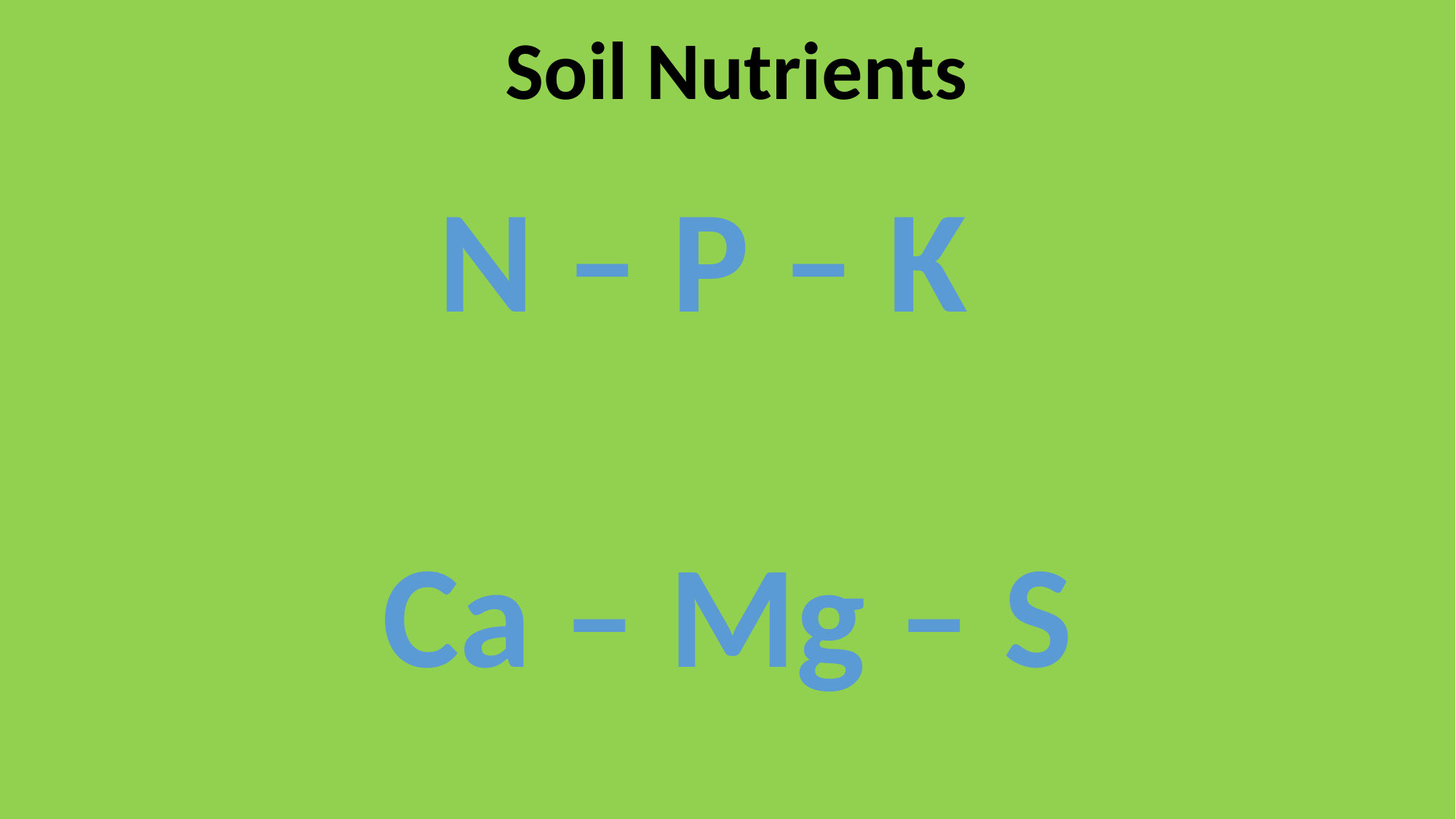

Soil Nutrients
N – P – K
Ca – Mg – S